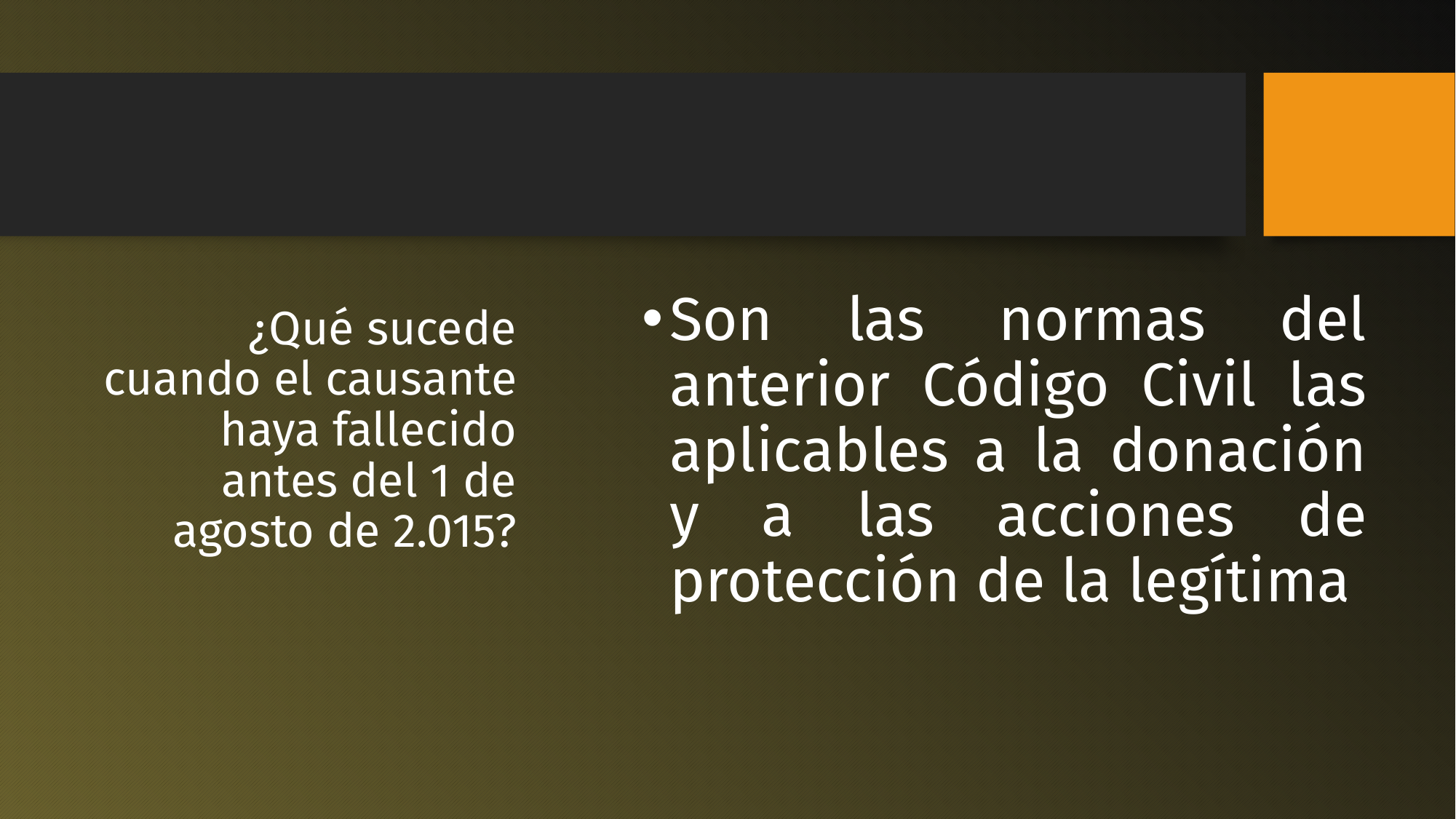

Son las normas del anterior Código Civil las aplicables a la donación y a las acciones de protección de la legítima
# ¿Qué sucede cuando el causante haya fallecido antes del 1 de agosto de 2.015?